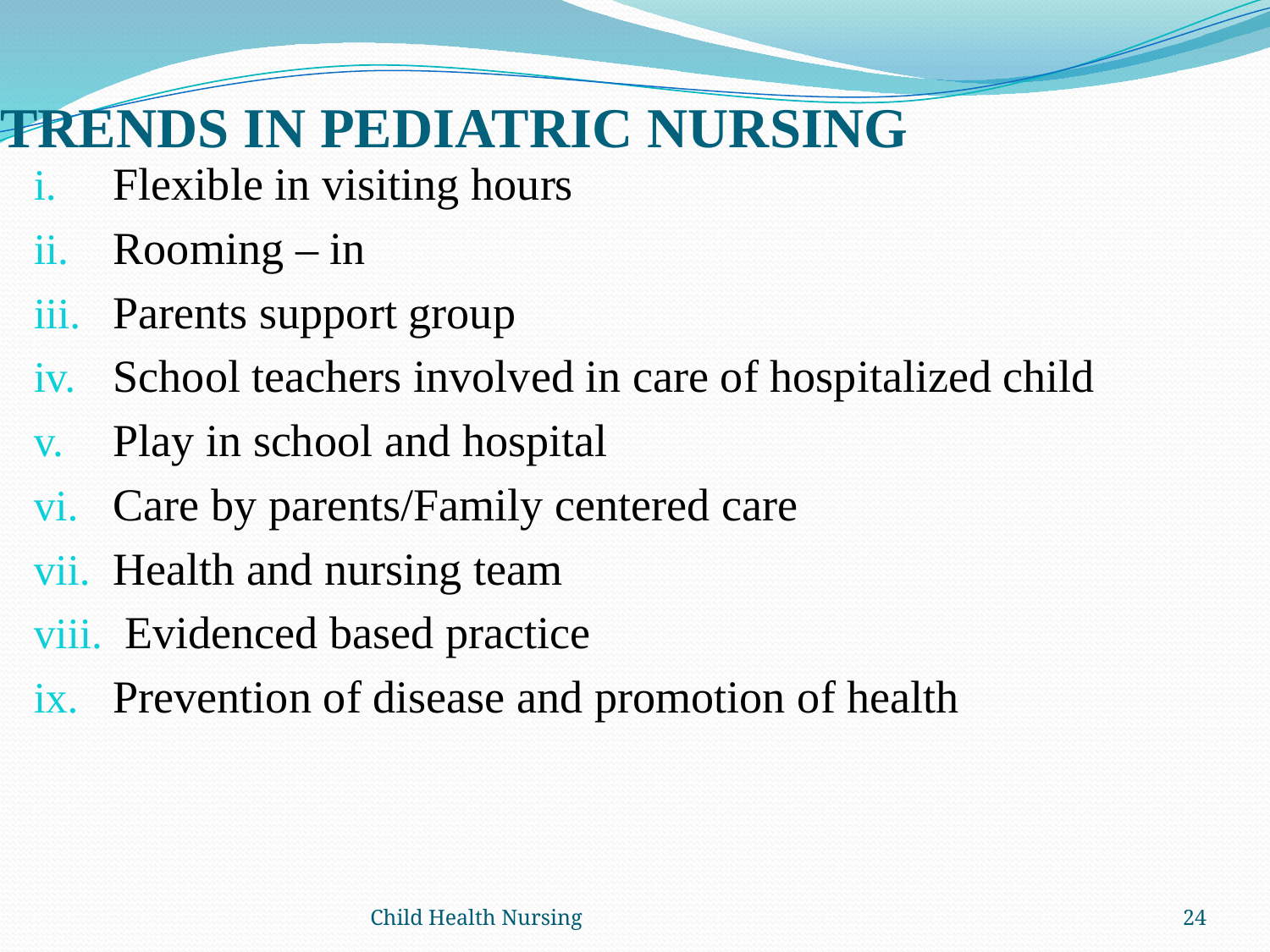

# TRENDS IN PEDIATRIC NURSING
Flexible in visiting hours
Rooming – in
Parents support group
School teachers involved in care of hospitalized child
Play in school and hospital
Care by parents/Family centered care
Health and nursing team
 Evidenced based practice
Prevention of disease and promotion of health
Child Health Nursing
24